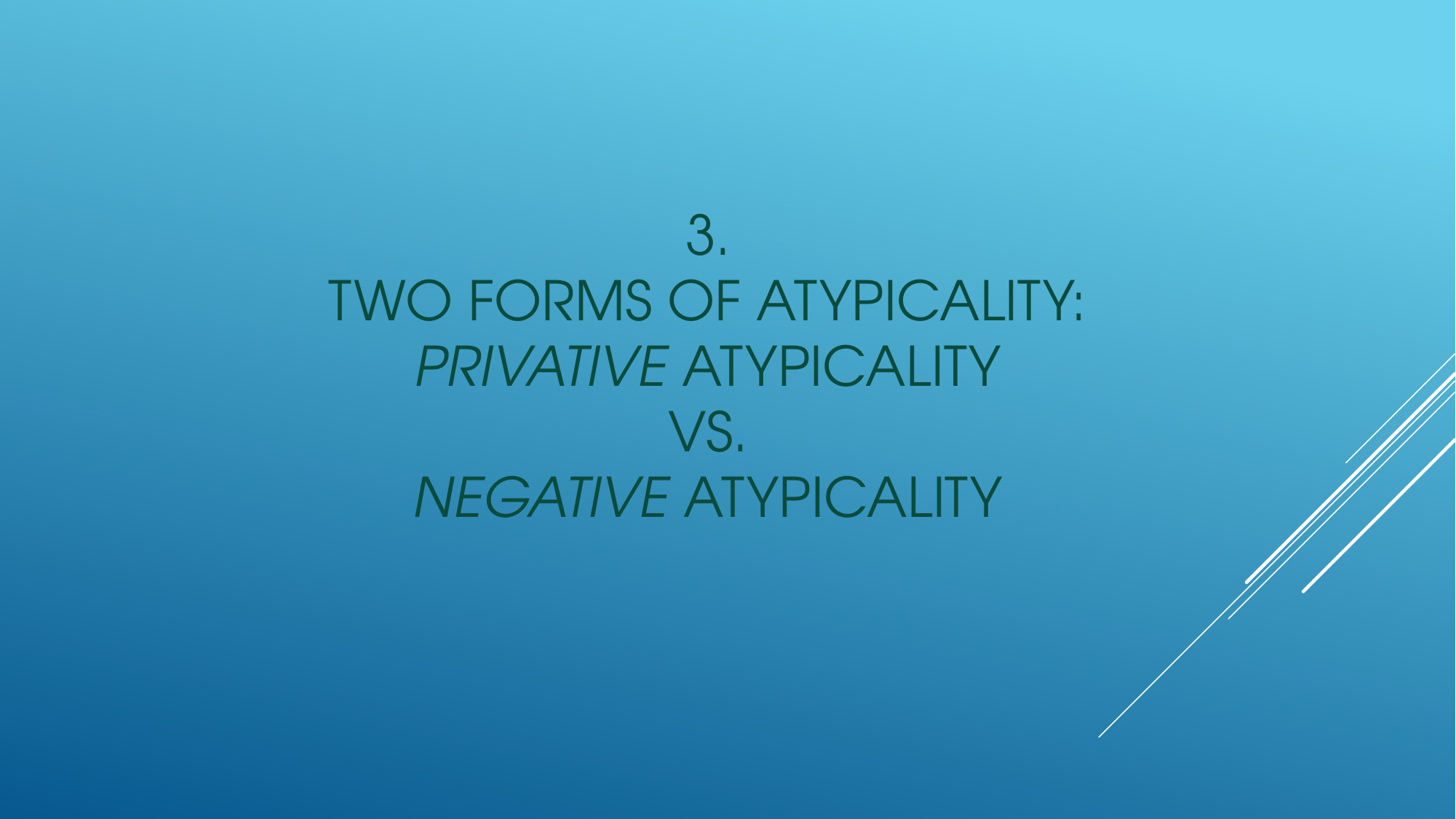

3.
two forms of atypicality:
privative atypicality
vs.
negative atypicality